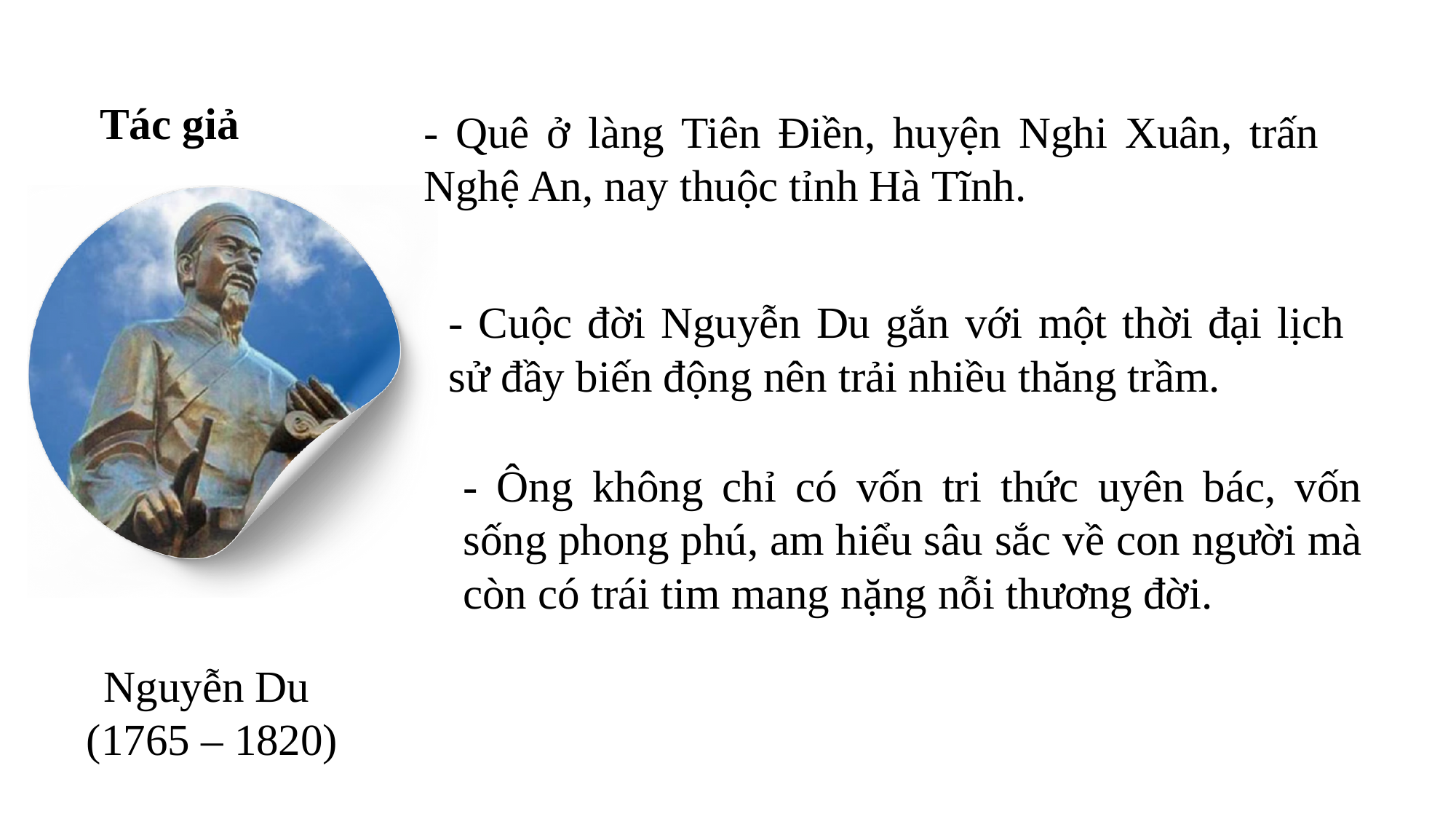

Tác giả
- Quê ở làng Tiên Điền, huyện Nghi Xuân, trấn Nghệ An, nay thuộc tỉnh Hà Tĩnh.

- Cuộc đời Nguyễn Du gắn với một thời đại lịch sử đầy biến động nên trải nhiều thăng trầm.
- Ông không chỉ có vốn tri thức uyên bác, vốn sống phong phú, am hiểu sâu sắc về con người mà còn có trái tim mang nặng nỗi thương đời.
Nguyễn Du
(1765 – 1820)